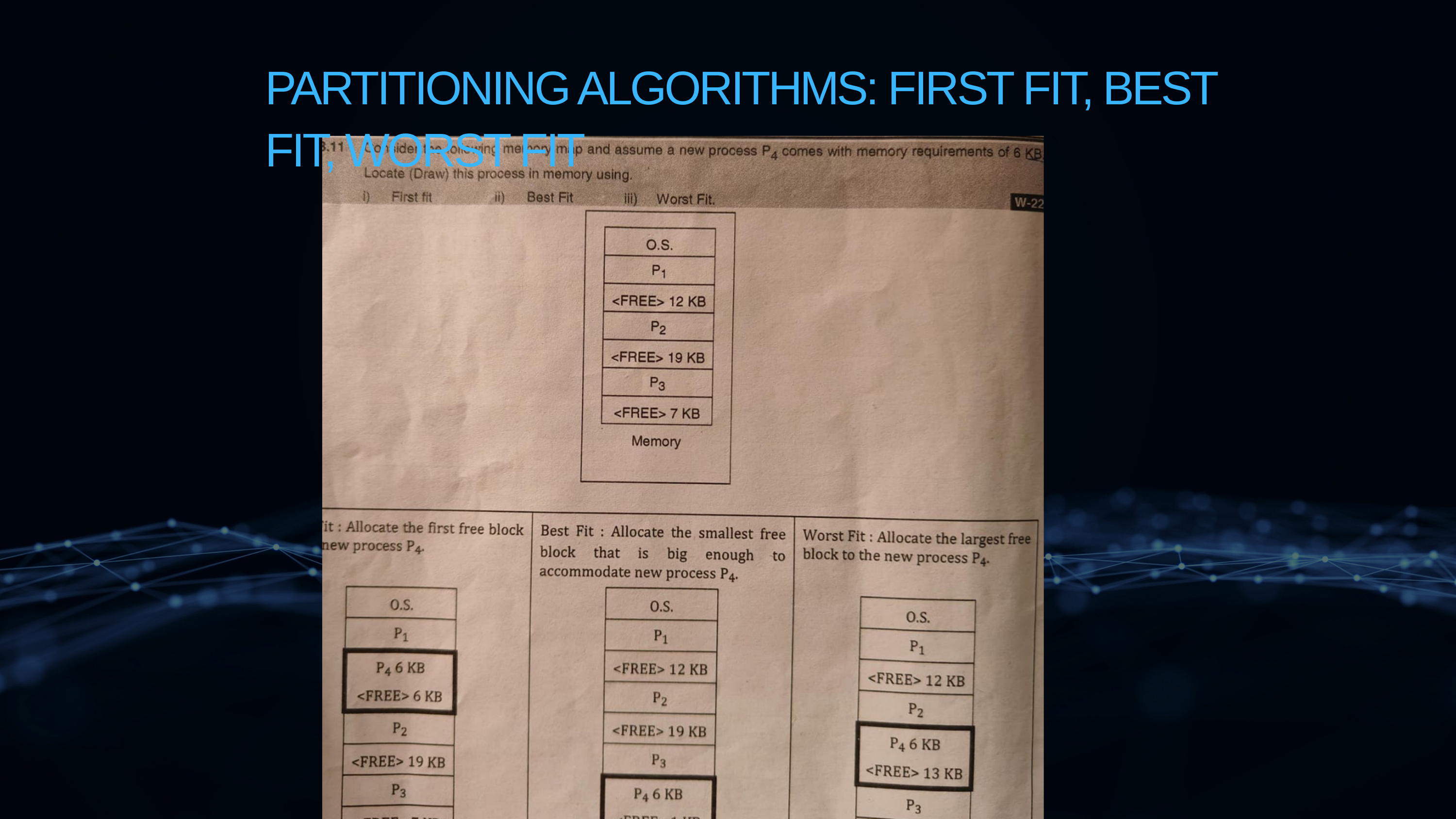

PARTITIONING ALGORITHMS: FIRST FIT, BEST FIT, WORST FIT